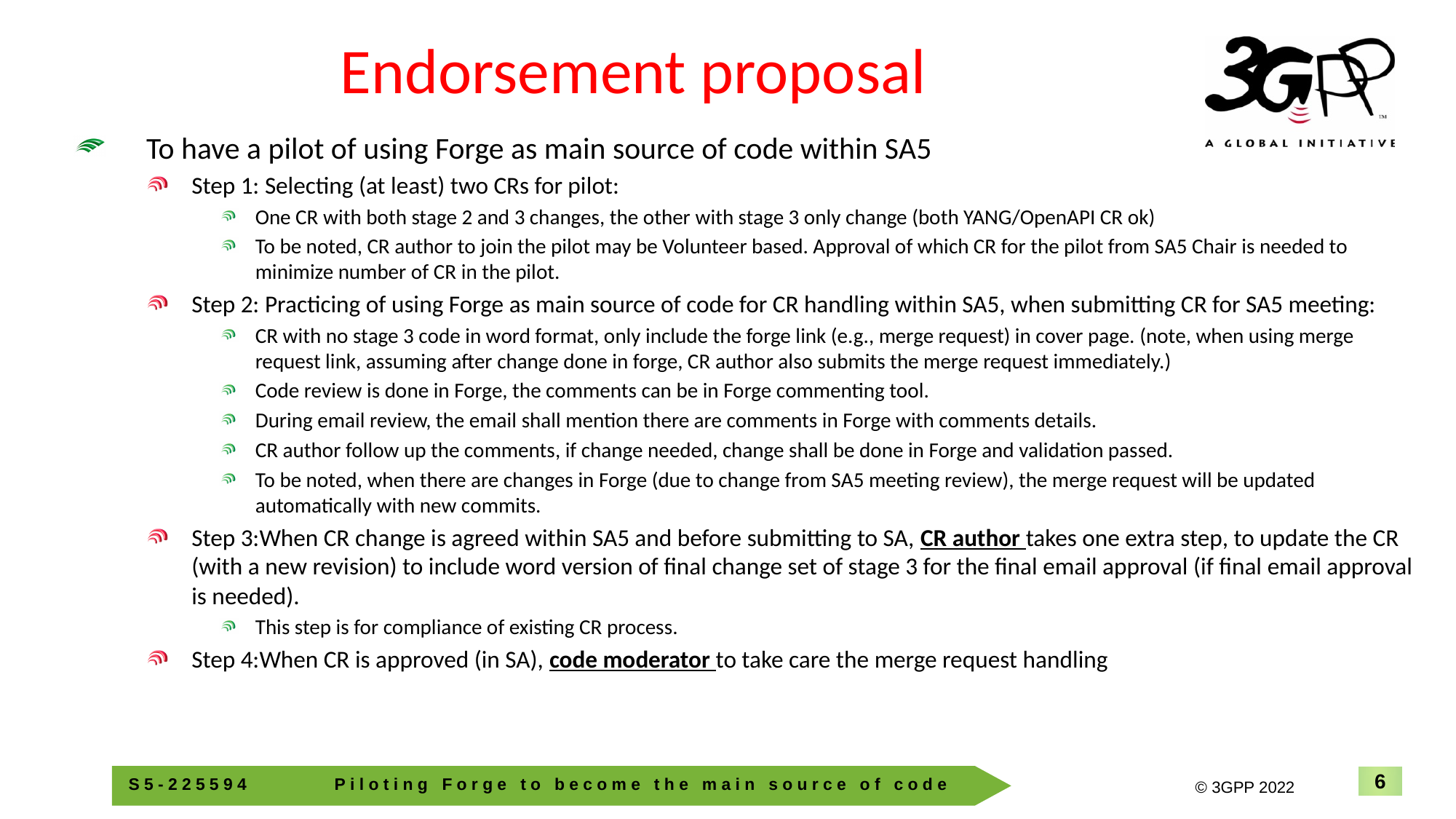

# Endorsement proposal
To have a pilot of using Forge as main source of code within SA5
Step 1: Selecting (at least) two CRs for pilot:
One CR with both stage 2 and 3 changes, the other with stage 3 only change (both YANG/OpenAPI CR ok)
To be noted, CR author to join the pilot may be Volunteer based. Approval of which CR for the pilot from SA5 Chair is needed to minimize number of CR in the pilot.
Step 2: Practicing of using Forge as main source of code for CR handling within SA5, when submitting CR for SA5 meeting:
CR with no stage 3 code in word format, only include the forge link (e.g., merge request) in cover page. (note, when using merge request link, assuming after change done in forge, CR author also submits the merge request immediately.)
Code review is done in Forge, the comments can be in Forge commenting tool.
During email review, the email shall mention there are comments in Forge with comments details.
CR author follow up the comments, if change needed, change shall be done in Forge and validation passed.
To be noted, when there are changes in Forge (due to change from SA5 meeting review), the merge request will be updated automatically with new commits.
Step 3:When CR change is agreed within SA5 and before submitting to SA, CR author takes one extra step, to update the CR (with a new revision) to include word version of final change set of stage 3 for the final email approval (if final email approval is needed).
This step is for compliance of existing CR process.
Step 4:When CR is approved (in SA), code moderator to take care the merge request handling